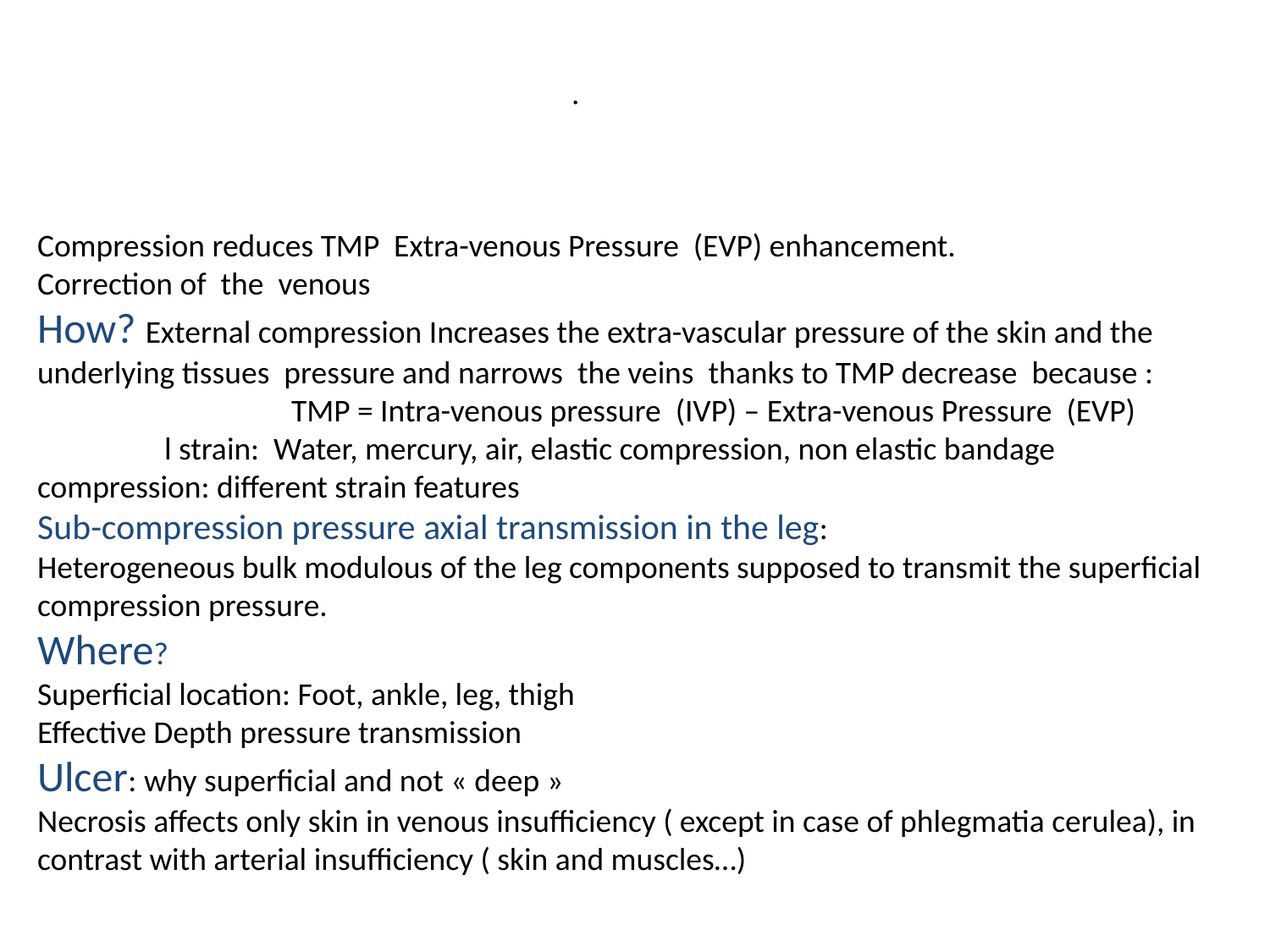

.

Compression reduces TMP  Extra-venous Pressure  (EVP) enhancement.
Correction of  the  venous
How? External compression Increases the extra-vascular pressure of the skin and the underlying tissues  pressure and narrows  the veins  thanks to TMP decrease  because :
		TMP = Intra-venous pressure  (IVP) – Extra-venous Pressure  (EVP)
	l strain:  Water, mercury, air, elastic compression, non elastic bandage compression: different strain features
Sub-compression pressure axial transmission in the leg:
Heterogeneous bulk modulous of the leg components supposed to transmit the superficial compression pressure.
Where?
Superficial location: Foot, ankle, leg, thigh
Effective Depth pressure transmission
Ulcer: why superficial and not « deep »
Necrosis affects only skin in venous insufficiency ( except in case of phlegmatia cerulea), in contrast with arterial insufficiency ( skin and muscles…)